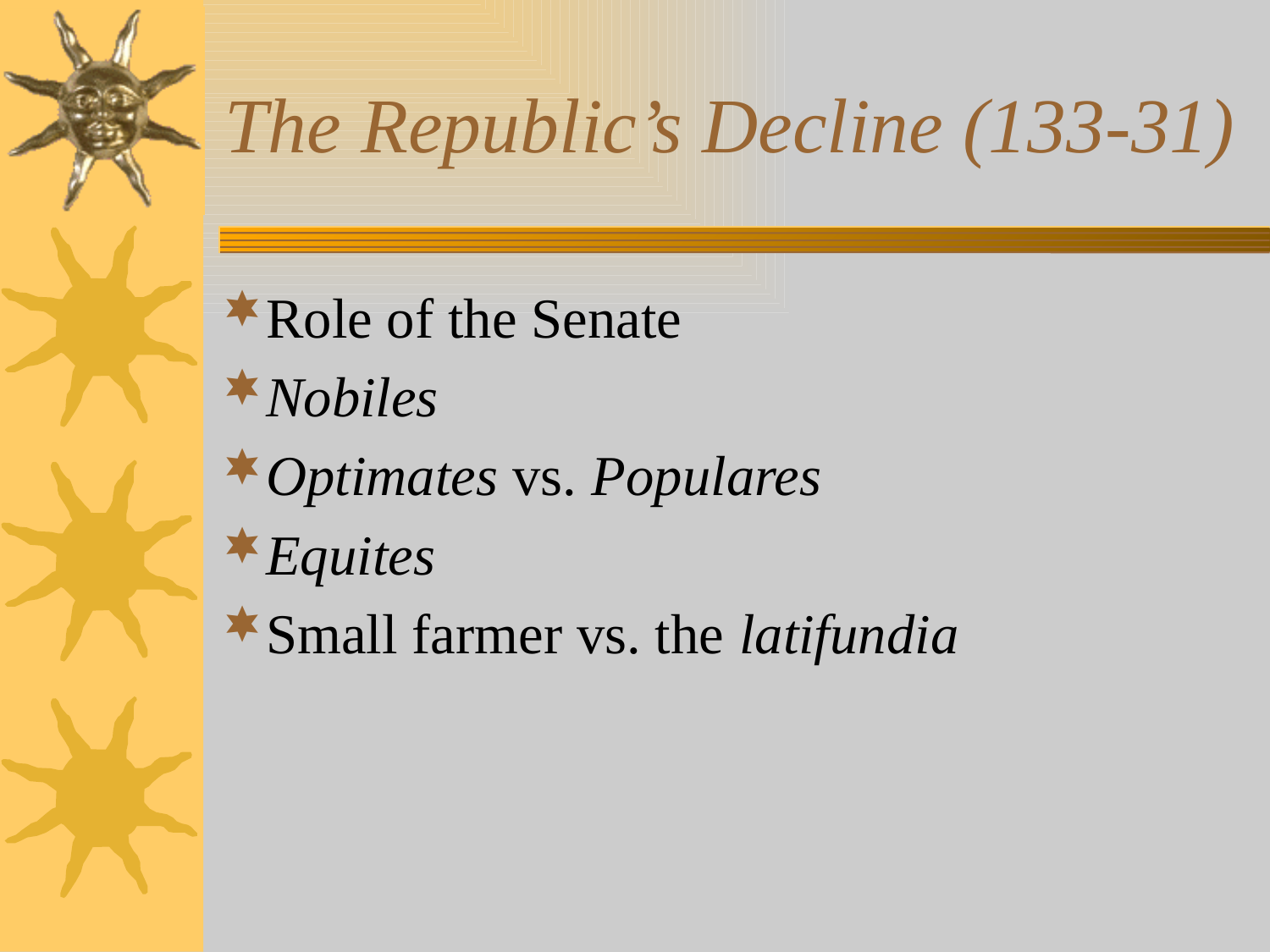

# The Republic’s Decline (133-31)
Role of the Senate
Nobiles
Optimates vs. Populares
Equites
Small farmer vs. the latifundia